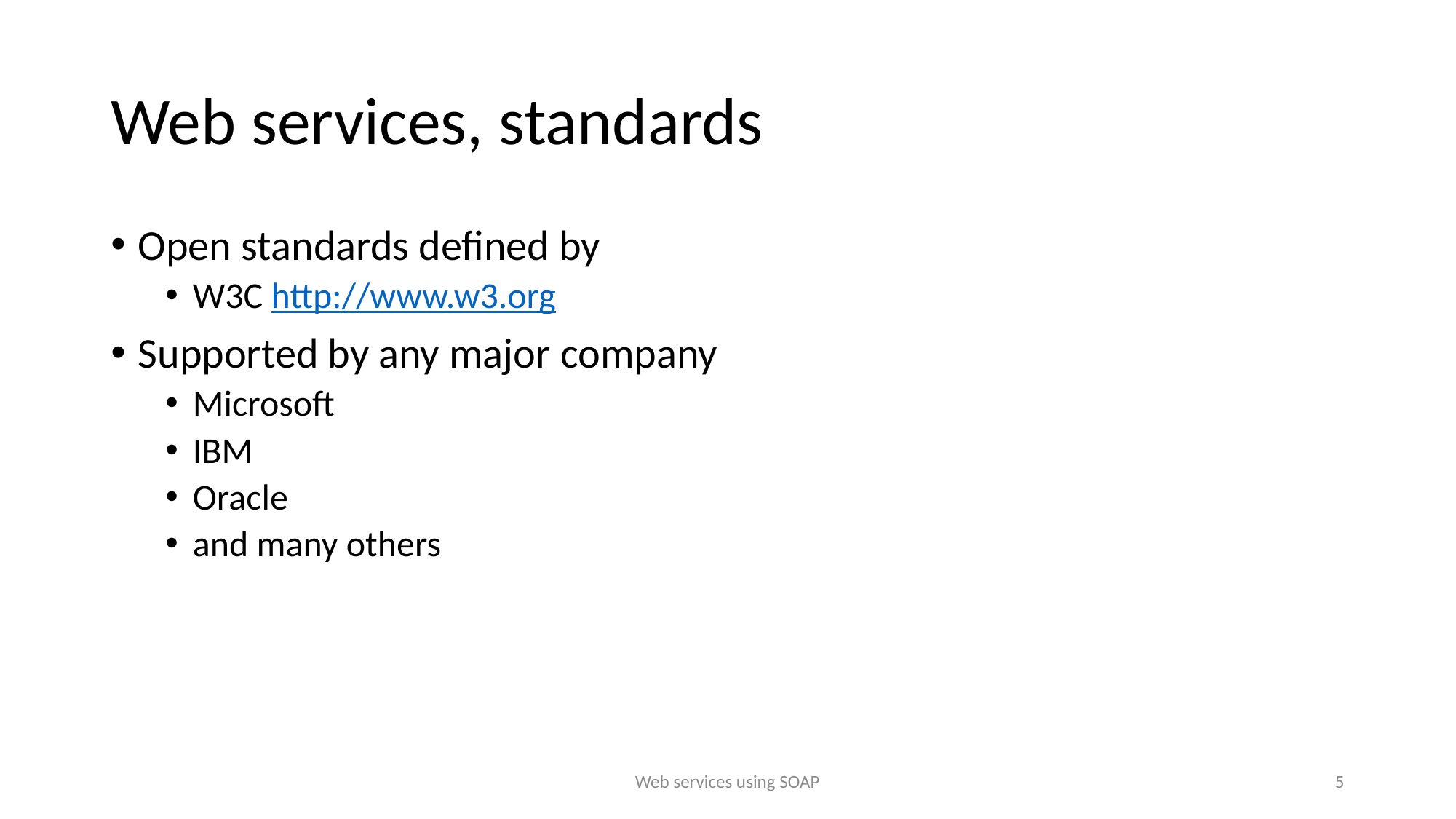

# Web services, standards
Open standards defined by
W3C http://www.w3.org
Supported by any major company
Microsoft
IBM
Oracle
and many others

Web services using SOAP
5